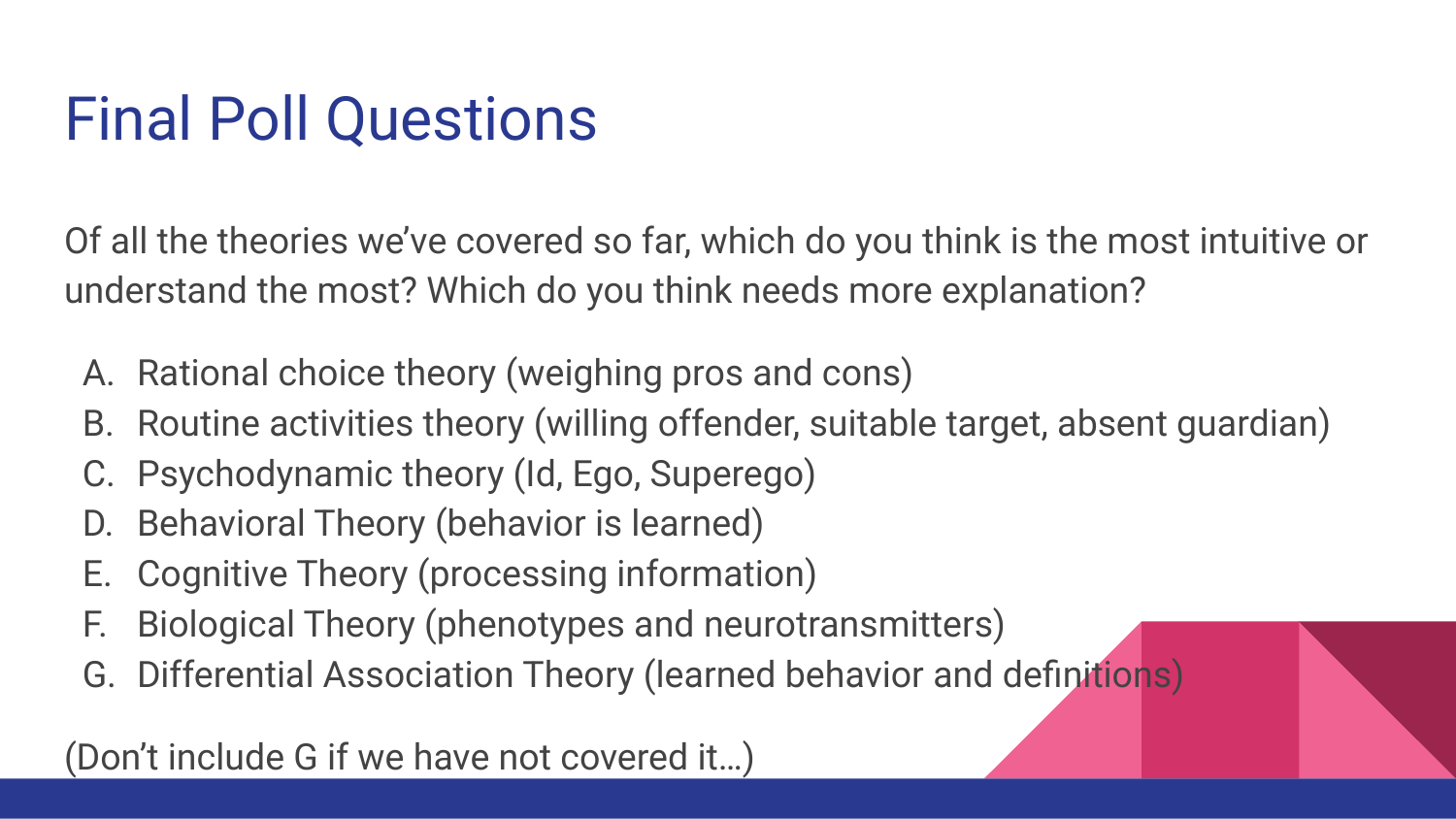

# Final Poll Questions
Of all the theories we’ve covered so far, which do you think is the most intuitive or understand the most? Which do you think needs more explanation?
Rational choice theory (weighing pros and cons)
Routine activities theory (willing offender, suitable target, absent guardian)
Psychodynamic theory (Id, Ego, Superego)
Behavioral Theory (behavior is learned)
Cognitive Theory (processing information)
Biological Theory (phenotypes and neurotransmitters)
Differential Association Theory (learned behavior and definitions)
(Don’t include G if we have not covered it…)